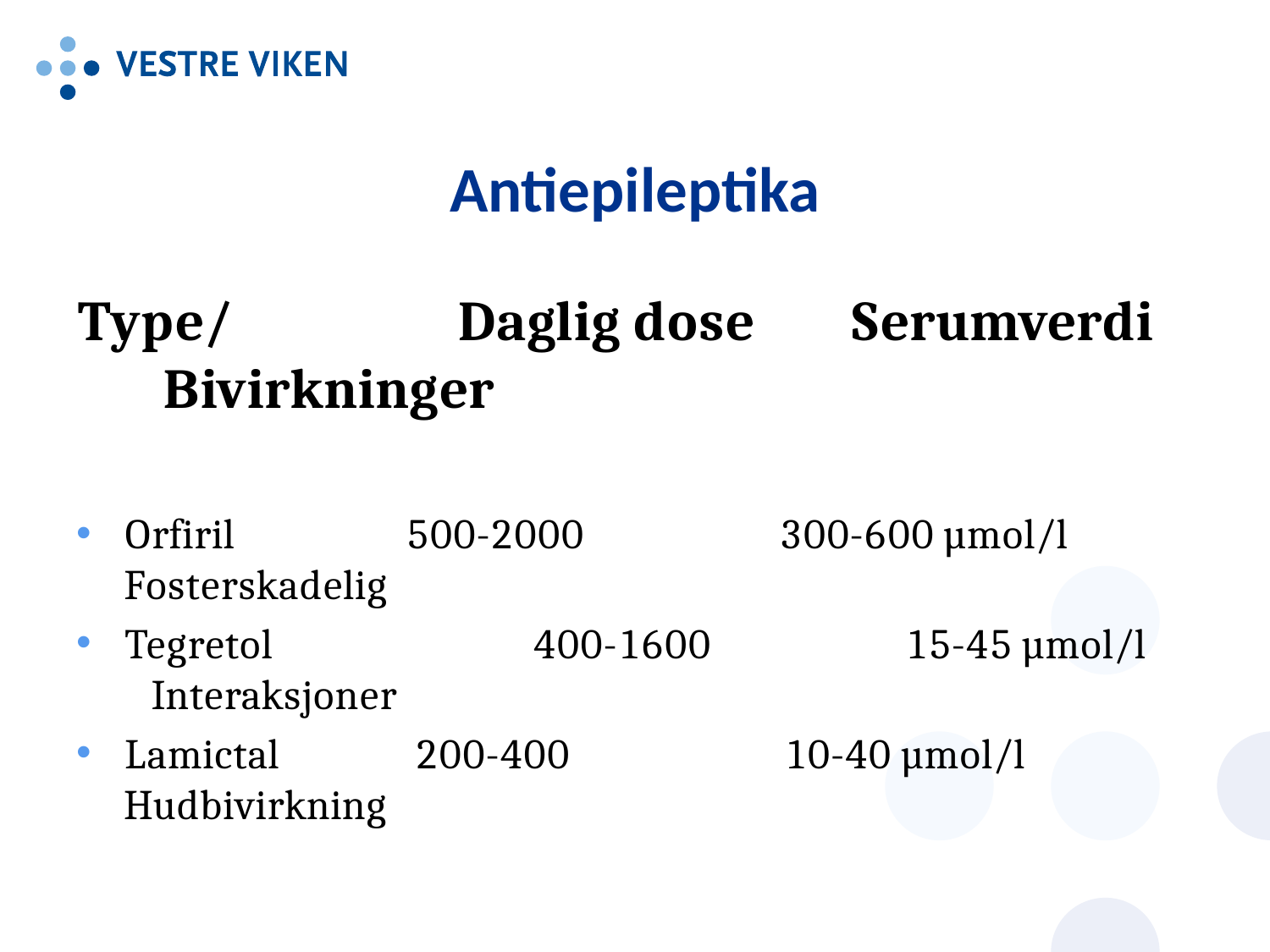

# Antiepileptika
Type/               	Daglig dose     	 Serumverdi           Bivirkninger

Orfiril	          	   500-2000                     300-600 µmol/l    Fosterskadelig
Tegretol            	   400-1600               	  15-45 µmol/l         Interaksjoner
Lamictal          	    200-400                       10-40 µmol/l            Hudbivirkning